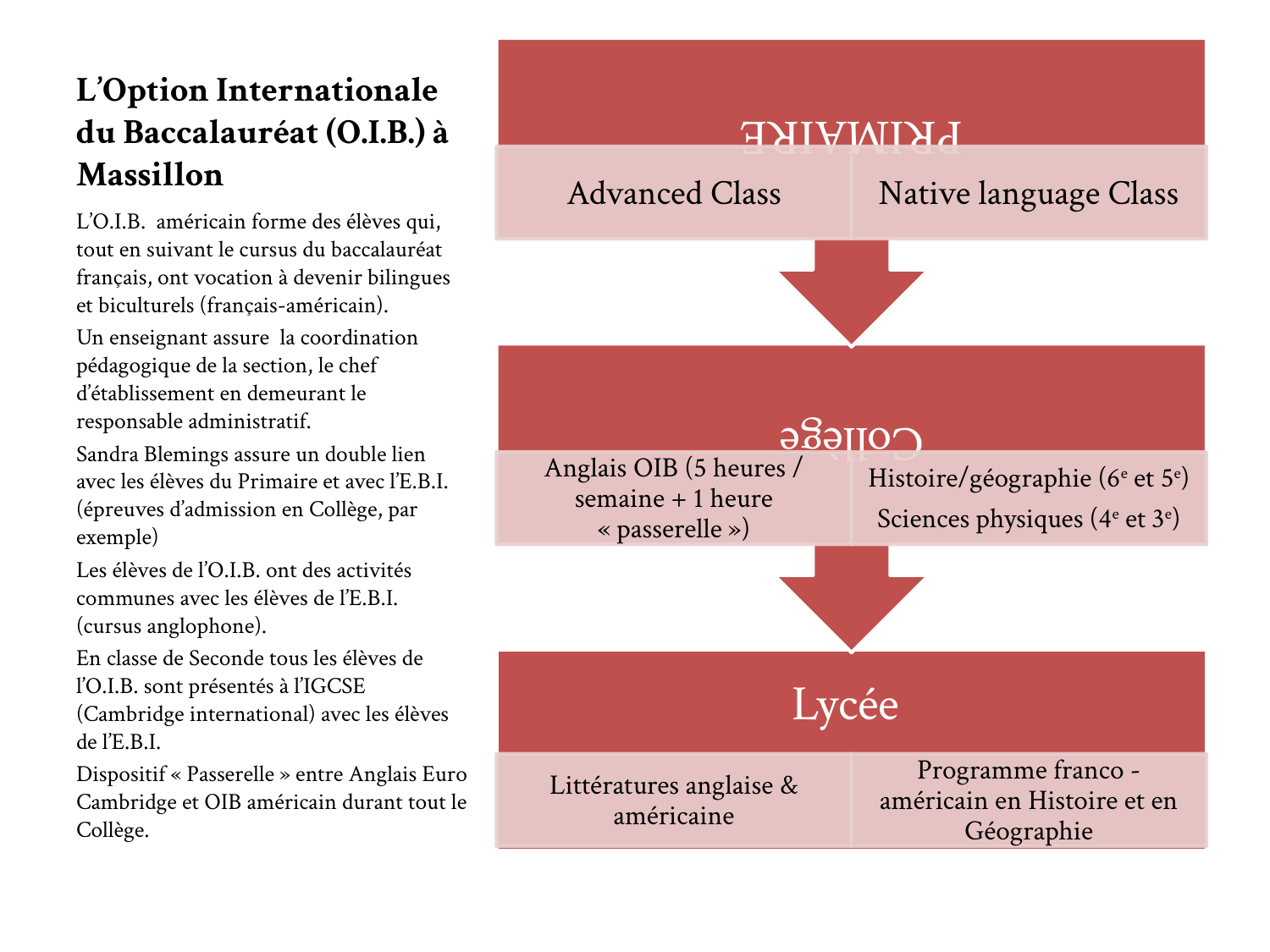

# L’Option Internationale du Baccalauréat (O.I.B.) à Massillon
Lycée
Littératures anglaise & américaine
Programme franco -américain en Histoire et en Géographie
Collège
Anglais OIB (5 heures / semaine + 1 heure « passerelle »)
Histoire/géographie (6e et 5e)
Sciences physiques (4e et 3e)
PRIMAIRE
Advanced Class
Native language Class
L’O.I.B.  américain forme des élèves qui, tout en suivant le cursus du baccalauréat français, ont vocation à devenir bilingues et biculturels (français-américain).
Un enseignant assure  la coordination pédagogique de la section, le chef d’établissement en demeurant le responsable administratif.
Sandra Blemings assure un double lien avec les élèves du Primaire et avec l’E.B.I. (épreuves d’admission en Collège, par exemple)
Les élèves de l’O.I.B. ont des activités communes avec les élèves de l’E.B.I. (cursus anglophone).
En classe de Seconde tous les élèves de l’O.I.B. sont présentés à l’IGCSE (Cambridge international) avec les élèves de l’E.B.I.
Dispositif « Passerelle » entre Anglais Euro Cambridge et OIB américain durant tout le Collège.